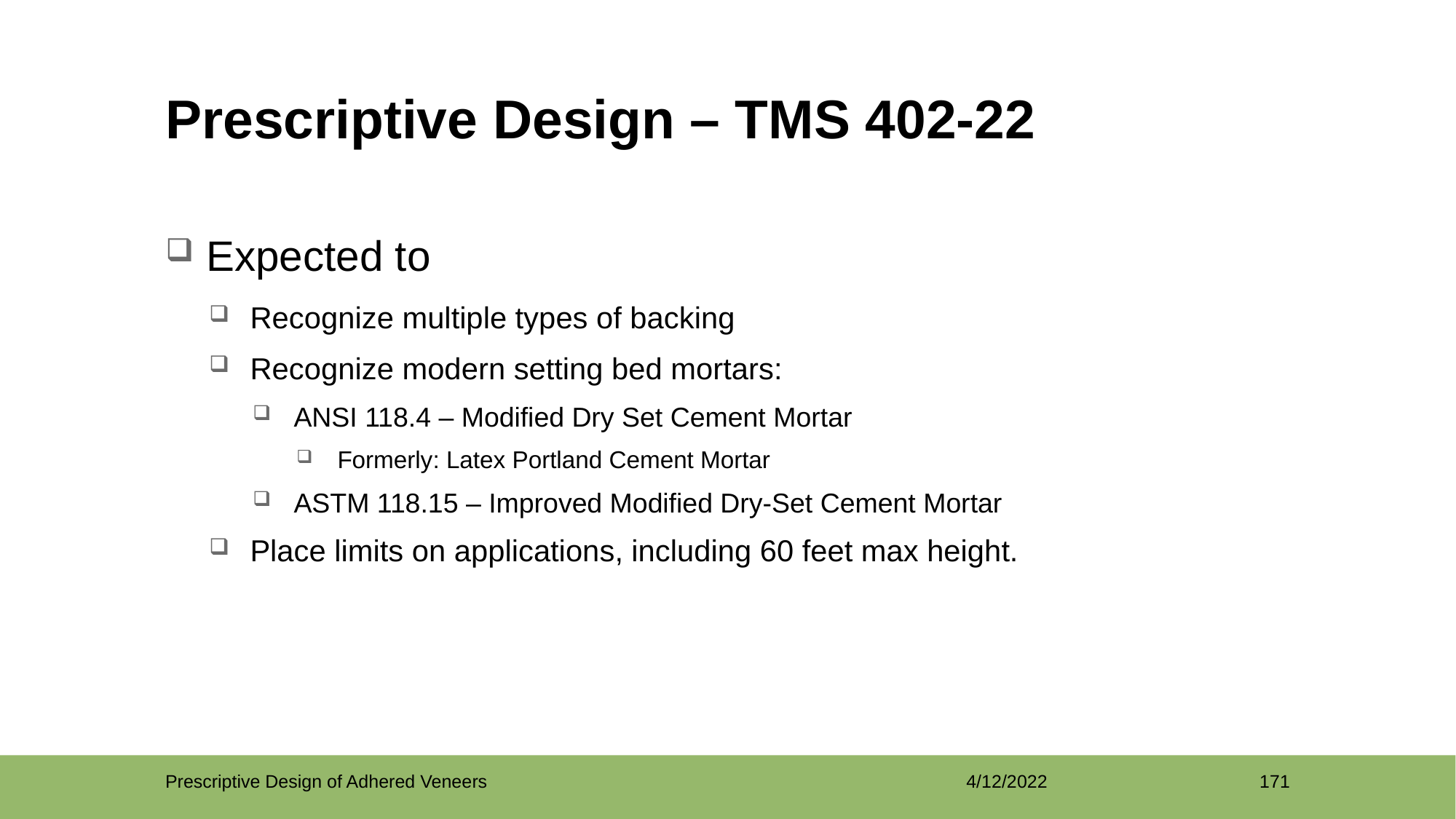

# Prescriptive Design – TMS 402-22
Expected to
Recognize multiple types of backing
Recognize modern setting bed mortars:
ANSI 118.4 – Modified Dry Set Cement Mortar
Formerly: Latex Portland Cement Mortar
ASTM 118.15 – Improved Modified Dry-Set Cement Mortar
Place limits on applications, including 60 feet max height.
Prescriptive Design of Adhered Veneers
4/12/2022
171